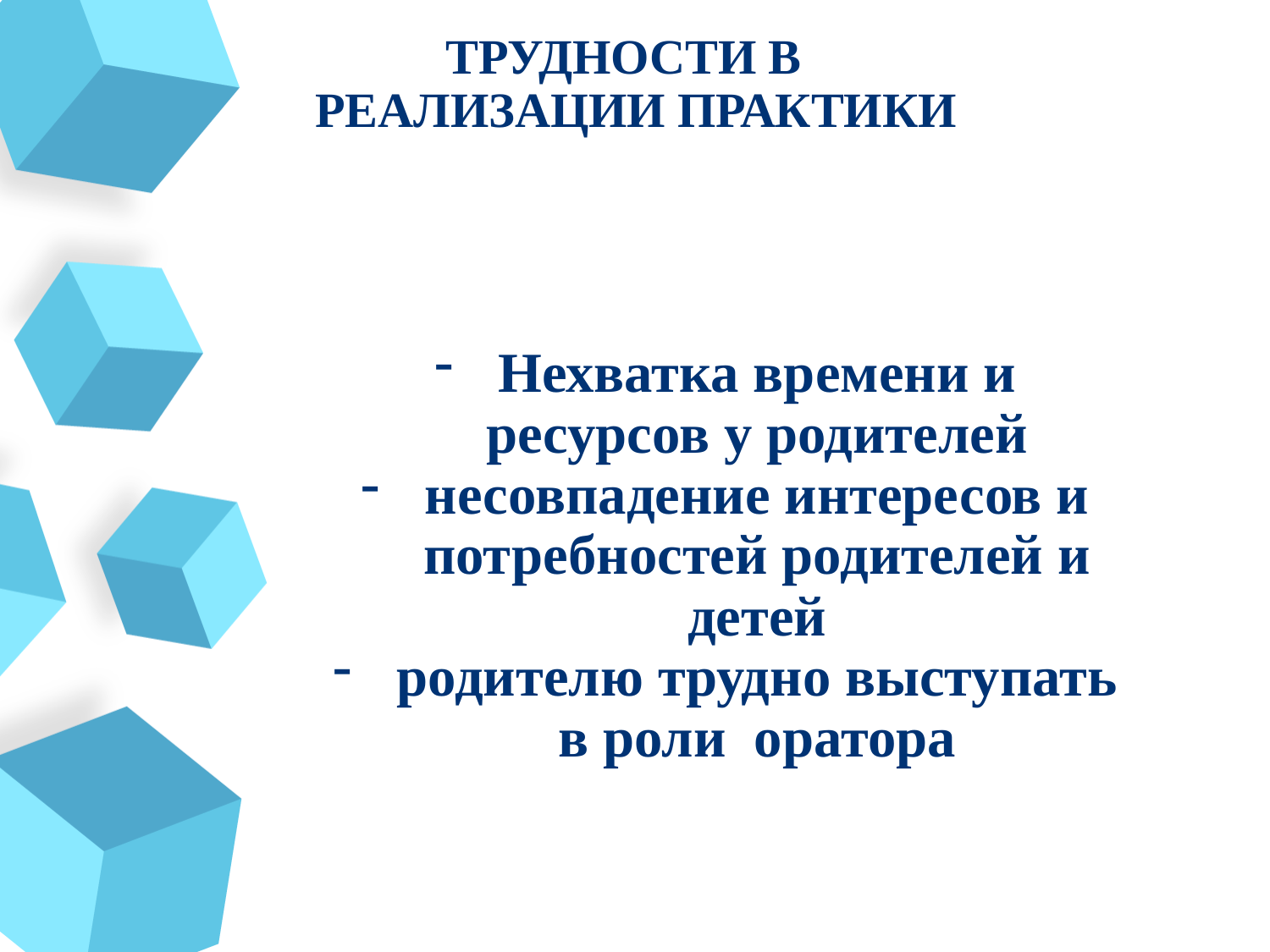

ТРУДНОСТИ В
РЕАЛИЗАЦИИ ПРАКТИКИ
Нехватка времени и ресурсов у родителей
несовпадение интересов и потребностей родителей и детей
родителю трудно выступать в роли  оратора